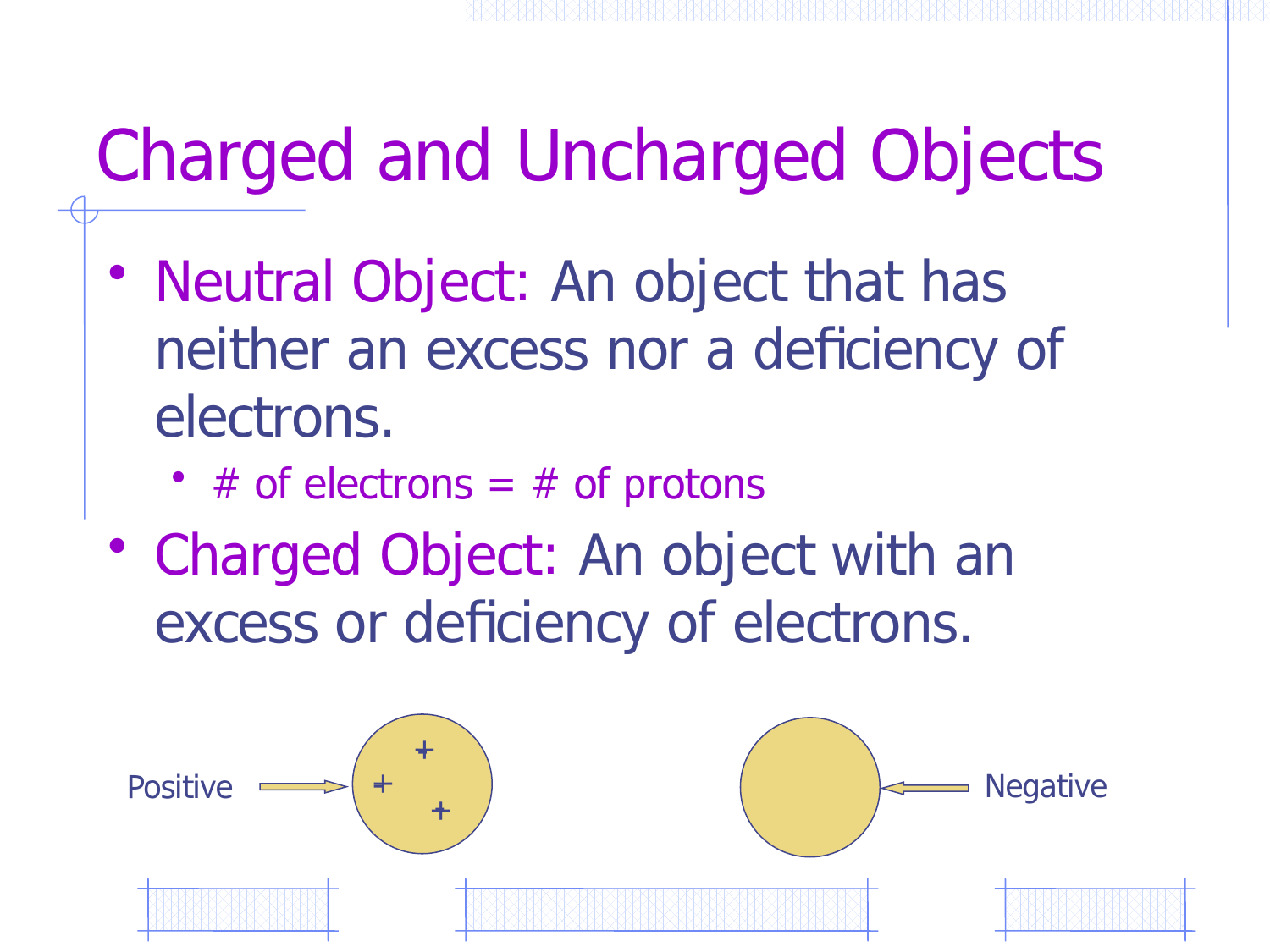

# Charged and Uncharged Objects
Neutral Object: An object that has neither an excess nor a deficiency of electrons.
# of electrons = # of protons
Charged Object: An object with an excess or deficiency of electrons.

+
-
+
-
Negative

Positive

-
+